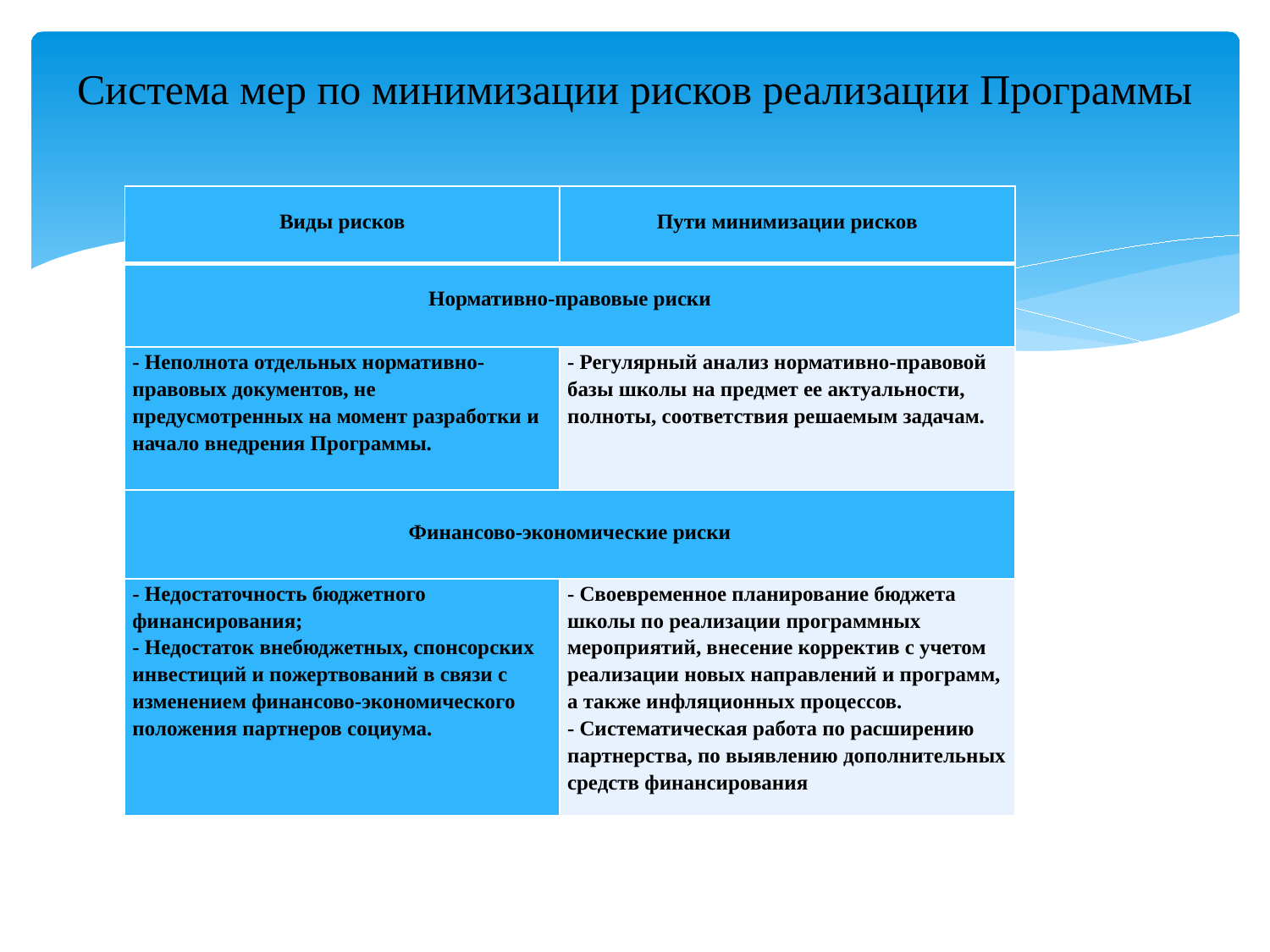

# Система мер по минимизации рисков реализации Программы
| Виды рисков | Пути минимизации рисков |
| --- | --- |
| Нормативно-правовые риски |  |
| - Неполнота отдельных нормативно-правовых документов, не предусмотренных на момент разработки и начало внедрения Программы. | - Регулярный анализ нормативно-правовой базы школы на предмет ее актуальности, полноты, соответствия решаемым задачам. |
| Финансово-экономические риски |  |
| - Недостаточность бюджетного финансирования; - Недостаток внебюджетных, спонсорских инвестиций и пожертвований в связи с изменением финансово-экономического положения партнеров социума. | - Своевременное планирование бюджета школы по реализации программных мероприятий, внесение корректив с учетом реализации новых направлений и программ, а также инфляционных процессов. - Систематическая работа по расширению партнерства, по выявлению дополнительных средств финансирования |